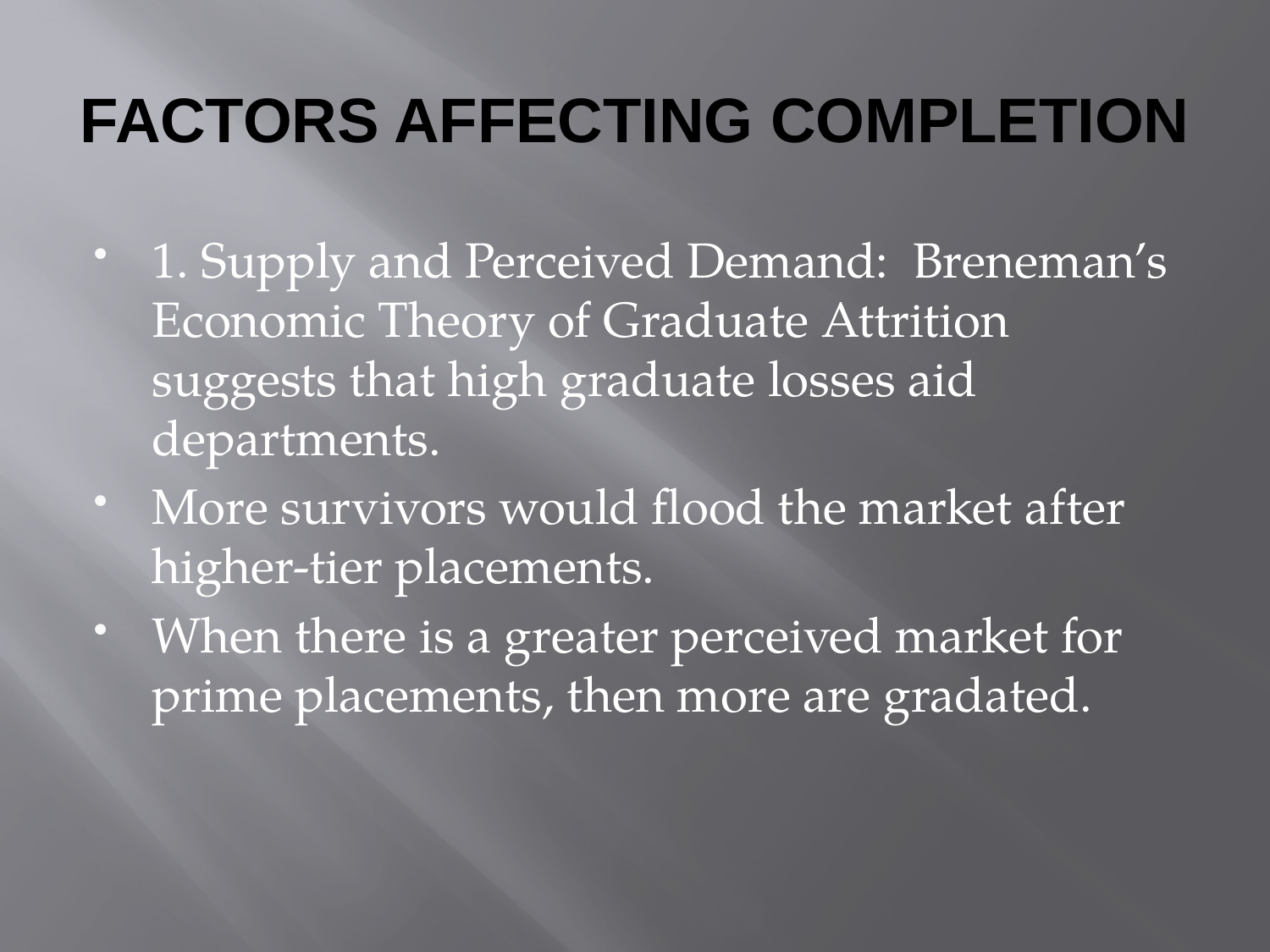

# FACTORS AFFECTING COMPLETION
1. Supply and Perceived Demand:  Breneman’s Economic Theory of Graduate Attrition suggests that high graduate losses aid departments.
More survivors would flood the market after higher-tier placements.
When there is a greater perceived market for prime placements, then more are gradated.